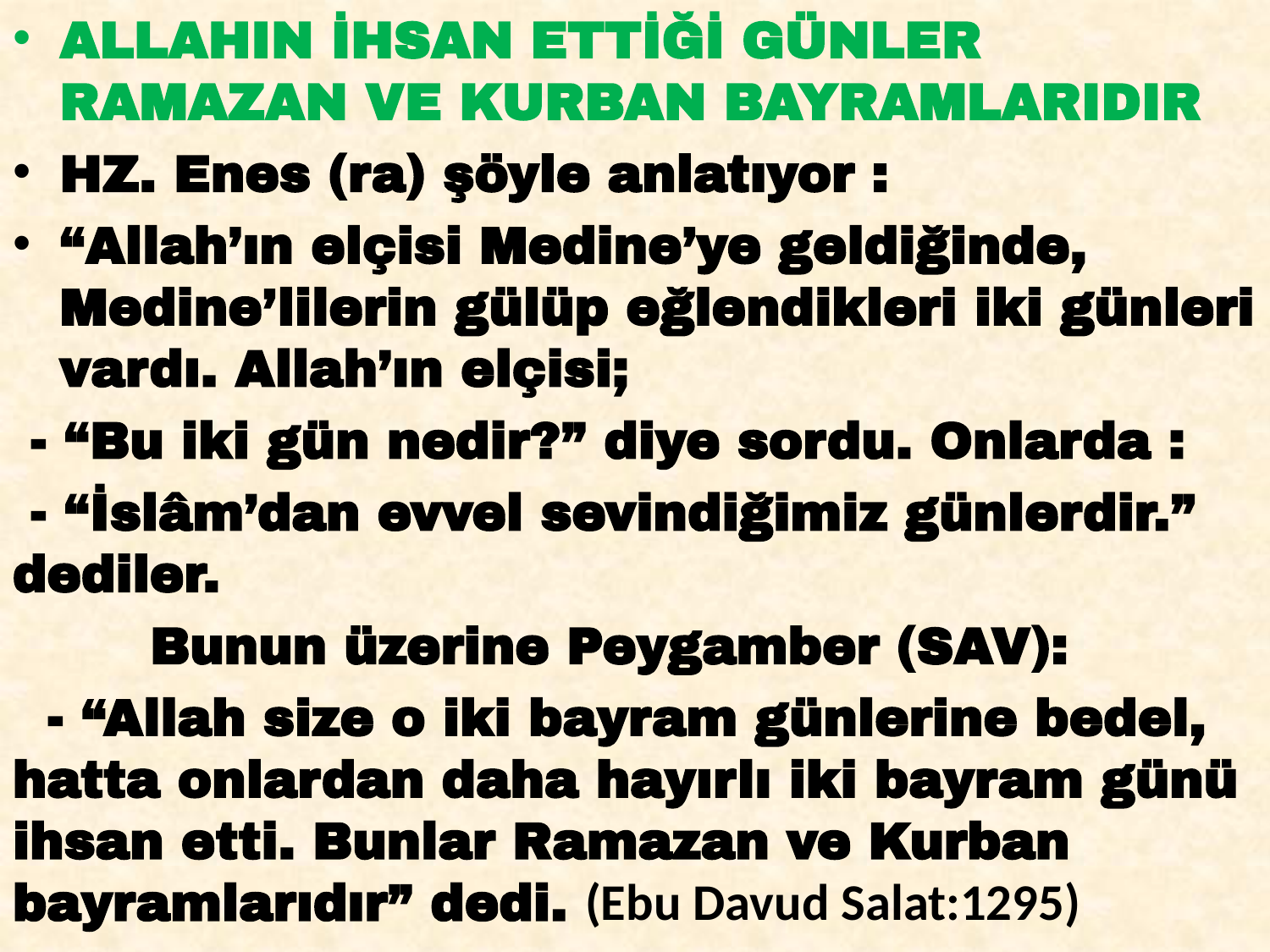

ALLAHIN İHSAN ETTİĞİ GÜNLER RAMAZAN VE KURBAN BAYRAMLARIDIR
HZ. Enes (ra) şöyle anlatıyor :
“Allah’ın elçisi Medine’ye geldiğinde, Medine’lilerin gülüp eğlendikleri iki günleri vardı. Allah’ın elçisi;
 - “Bu iki gün nedir?” diye sordu. Onlarda :
 - “İslâm’dan evvel sevindiğimiz günlerdir.” dediler.
        Bunun üzerine Peygamber (SAV):
  - “Allah size o iki bayram günlerine bedel, hatta onlardan daha hayırlı iki bayram günü ihsan etti. Bunlar Ramazan ve Kurban bayramlarıdır” dedi. (Ebu Davud Salat:1295)